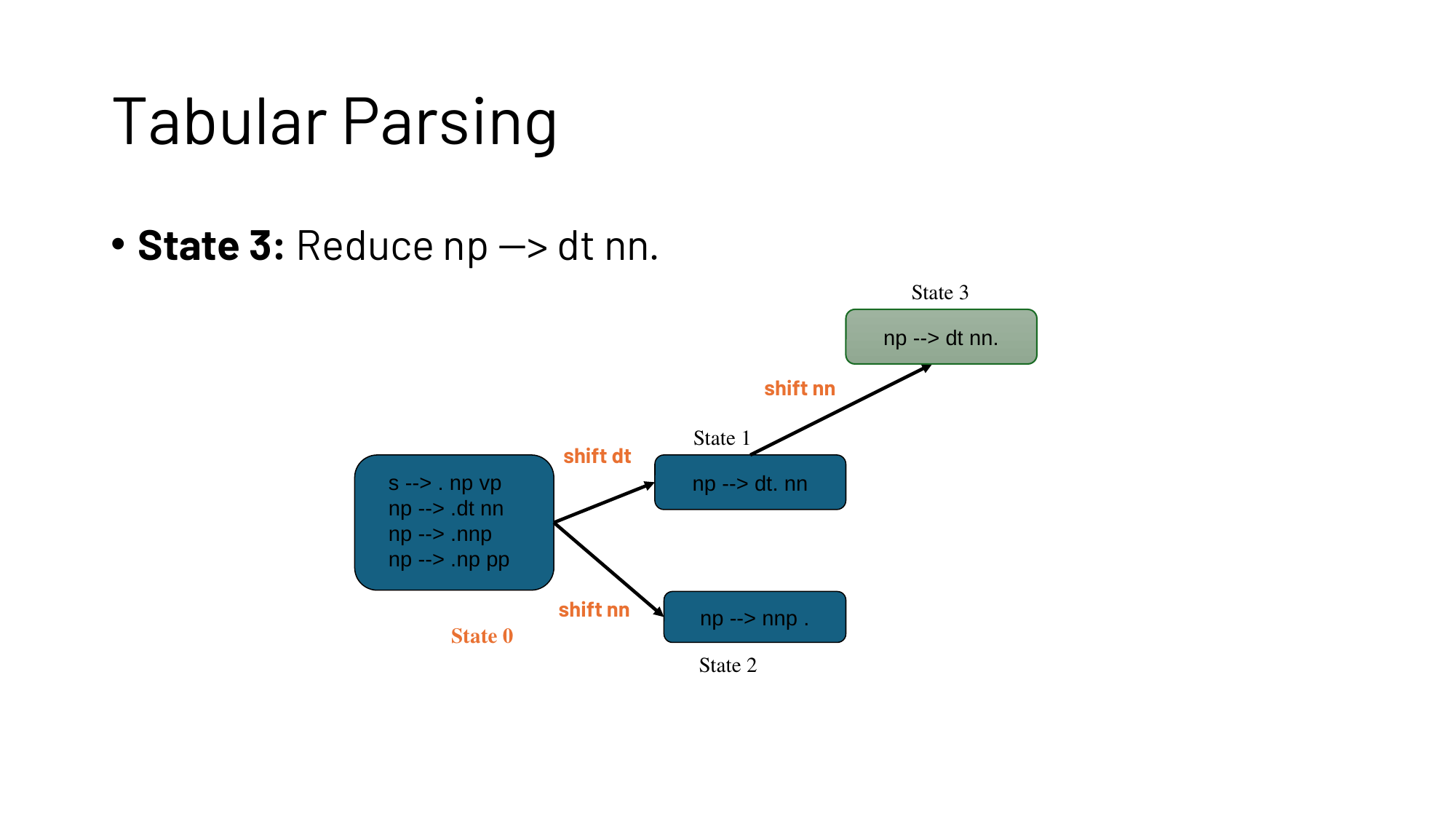

# Tabular Parsing
State 3: Reduce np --> dt nn.
State 3
np --> dt nn.
shift nn
State 1
shift dt
np --> dt. nn

s --> . np vp
np --> .dt nn
np --> .nnp
np --> .np pp
shift nn
np --> nnp .
State 0
State 2